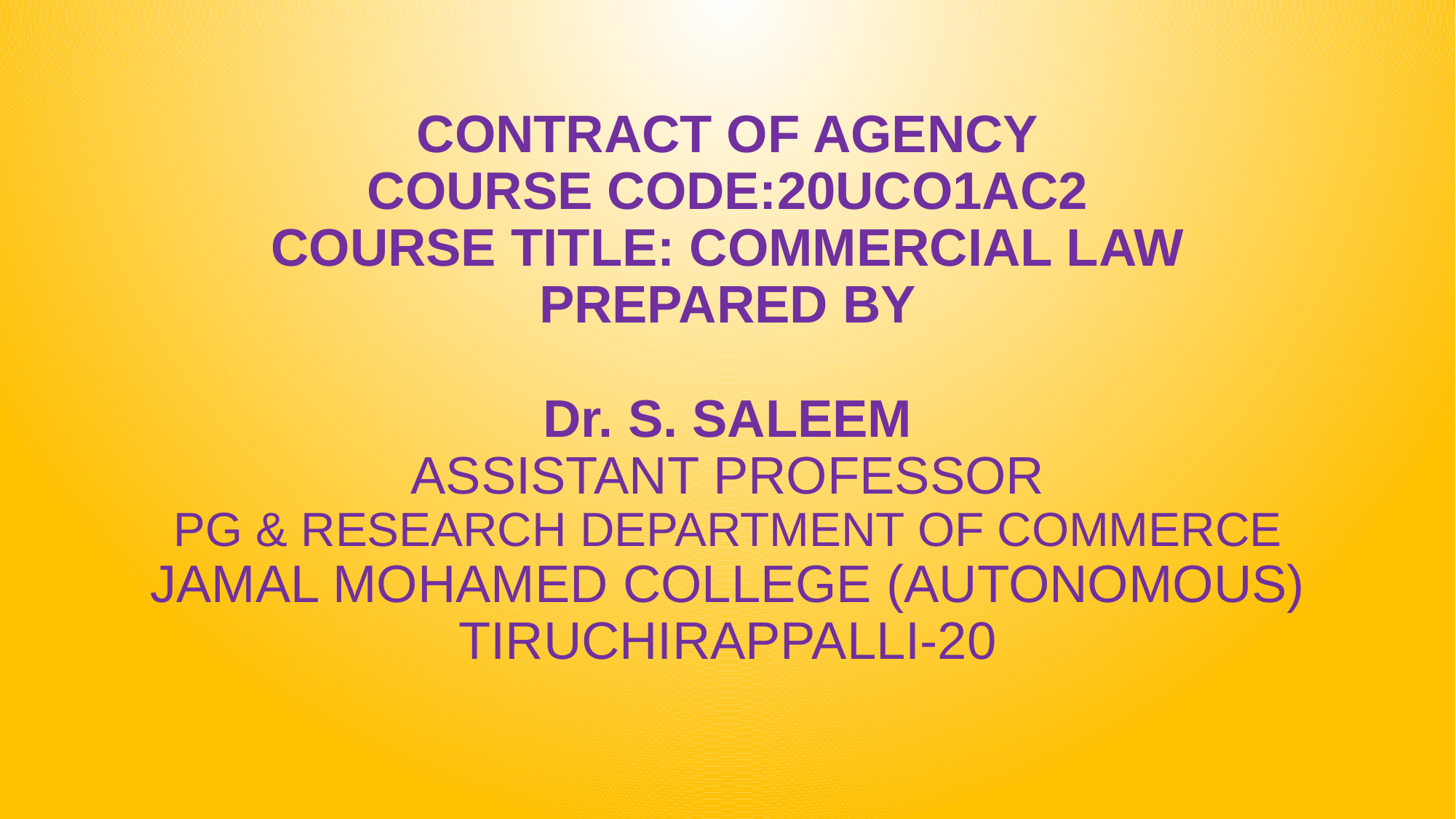

# CONTRACT OF AGENCY COURSE CODE:20UCO1AC2 COURSE TITLE: COMMERCIAL LAW PREPARED BY Dr. S. SALEEM ASSISTANT PROFESSOR PG & RESEARCH DEPARTMENT OF COMMERCE JAMAL MOHAMED COLLEGE (AUTONOMOUS) TIRUCHIRAPPALLI-20